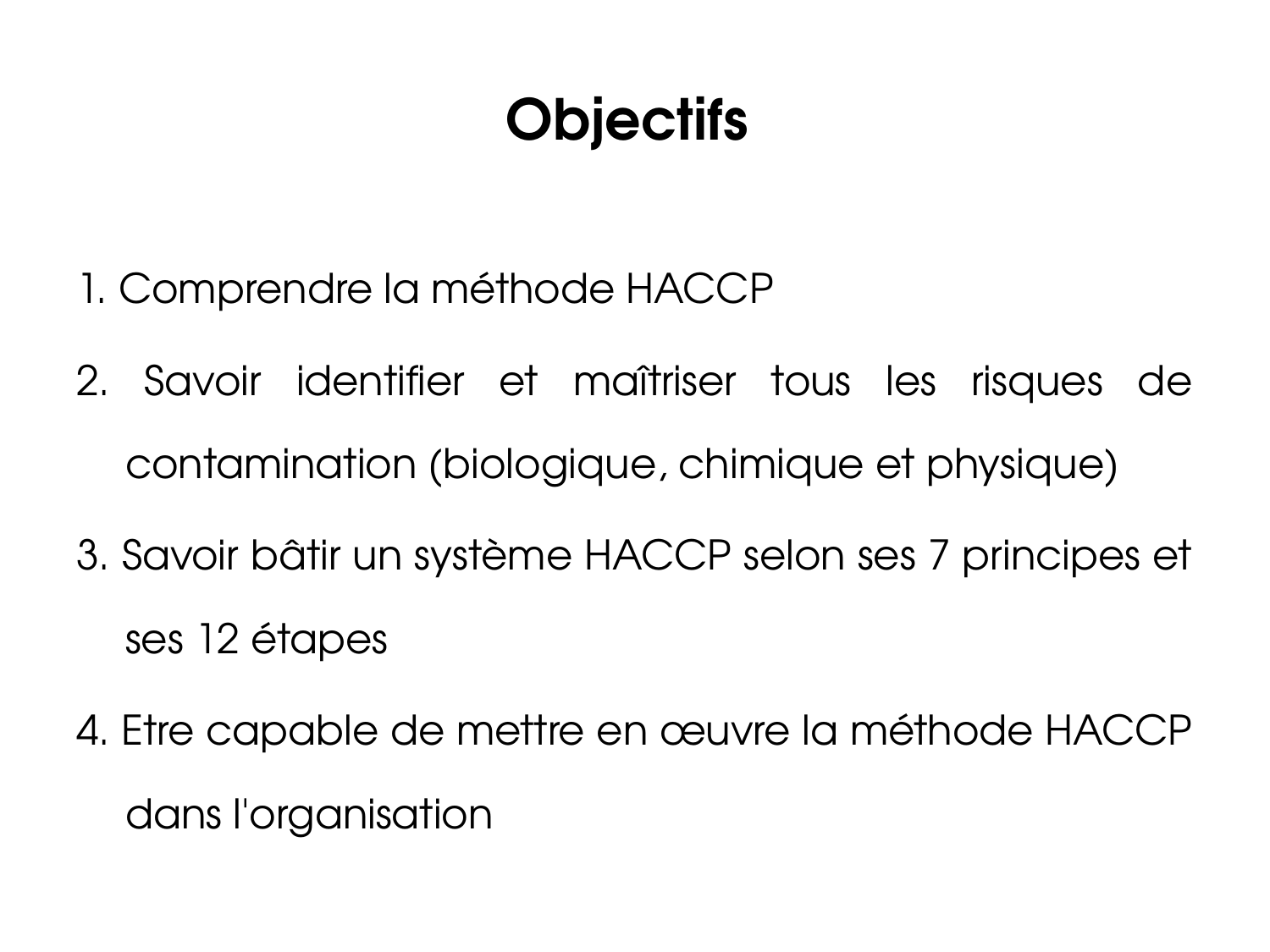

# Objectifs
1. Comprendre la méthode HACCP
2. Savoir identifier et maîtriser tous les risques de contamination (biologique, chimique et physique)
3. Savoir bâtir un système HACCP selon ses 7 principes et ses 12 étapes
4. Etre capable de mettre en œuvre la méthode HACCP dans l'organisation